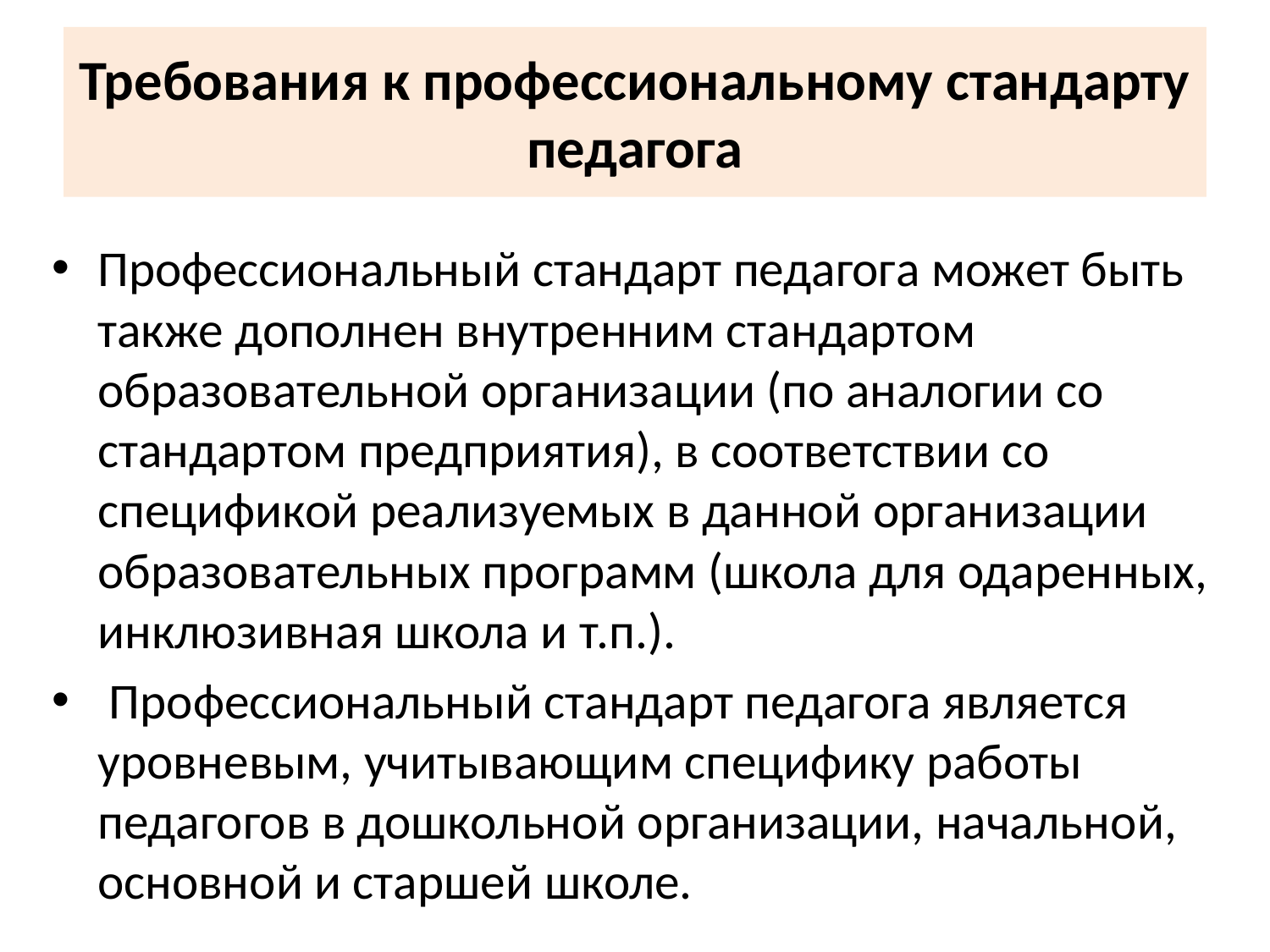

# Требования к профессиональному стандарту педагога
Профессиональный стандарт педагога может быть также дополнен внутренним стандартом образовательной организации (по аналогии со стандартом предприятия), в соответствии со спецификой реализуемых в данной организации образовательных программ (школа для одаренных, инклюзивная школа и т.п.).
 Профессиональный стандарт педагога является уровневым, учитывающим специфику работы педагогов в дошкольной организации, начальной, основной и старшей школе.